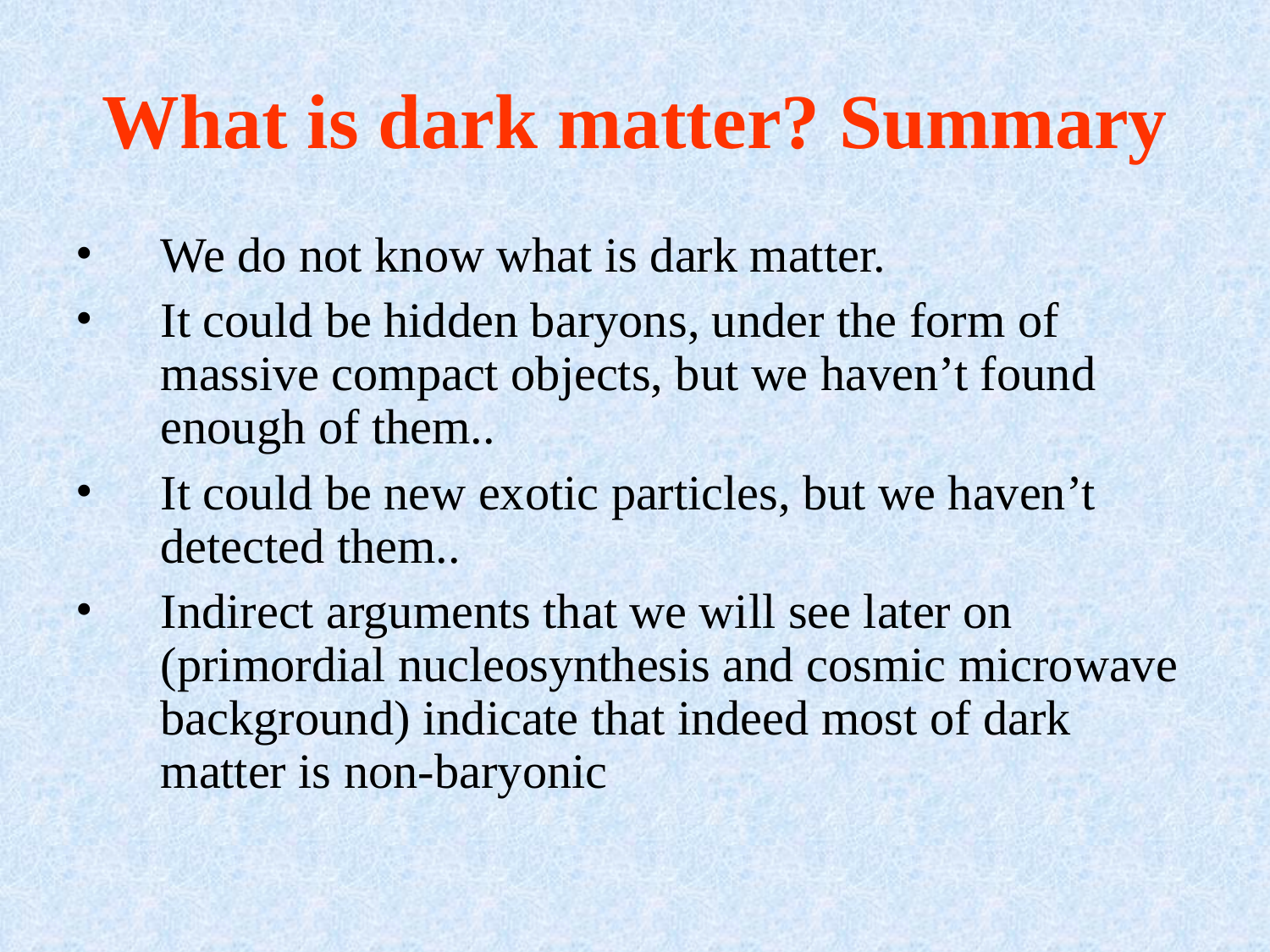

# What is dark matter? Summary
We do not know what is dark matter.
It could be hidden baryons, under the form of massive compact objects, but we haven’t found enough of them..
It could be new exotic particles, but we haven’t detected them..
Indirect arguments that we will see later on (primordial nucleosynthesis and cosmic microwave background) indicate that indeed most of dark matter is non-baryonic